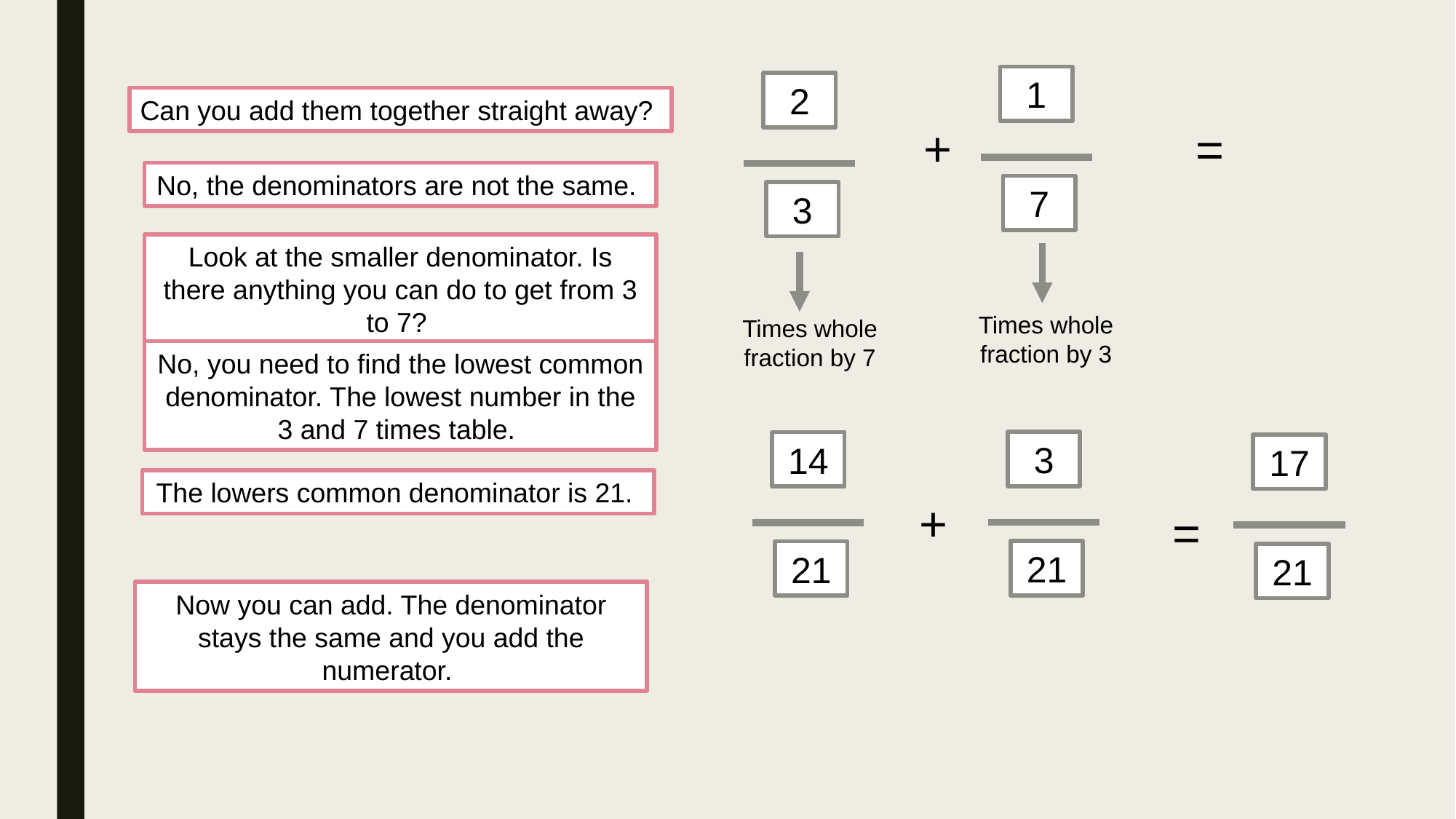

1
7
2
3
Can you add them together straight away?
+
=
No, the denominators are not the same.
Look at the smaller denominator. Is there anything you can do to get from 3 to 7?
Times whole fraction by 3
Times whole fraction by 7
No, you need to find the lowest common denominator. The lowest number in the 3 and 7 times table.
3
21
14
21
17
21
The lowers common denominator is 21.
+
=
Now you can add. The denominator stays the same and you add the numerator.